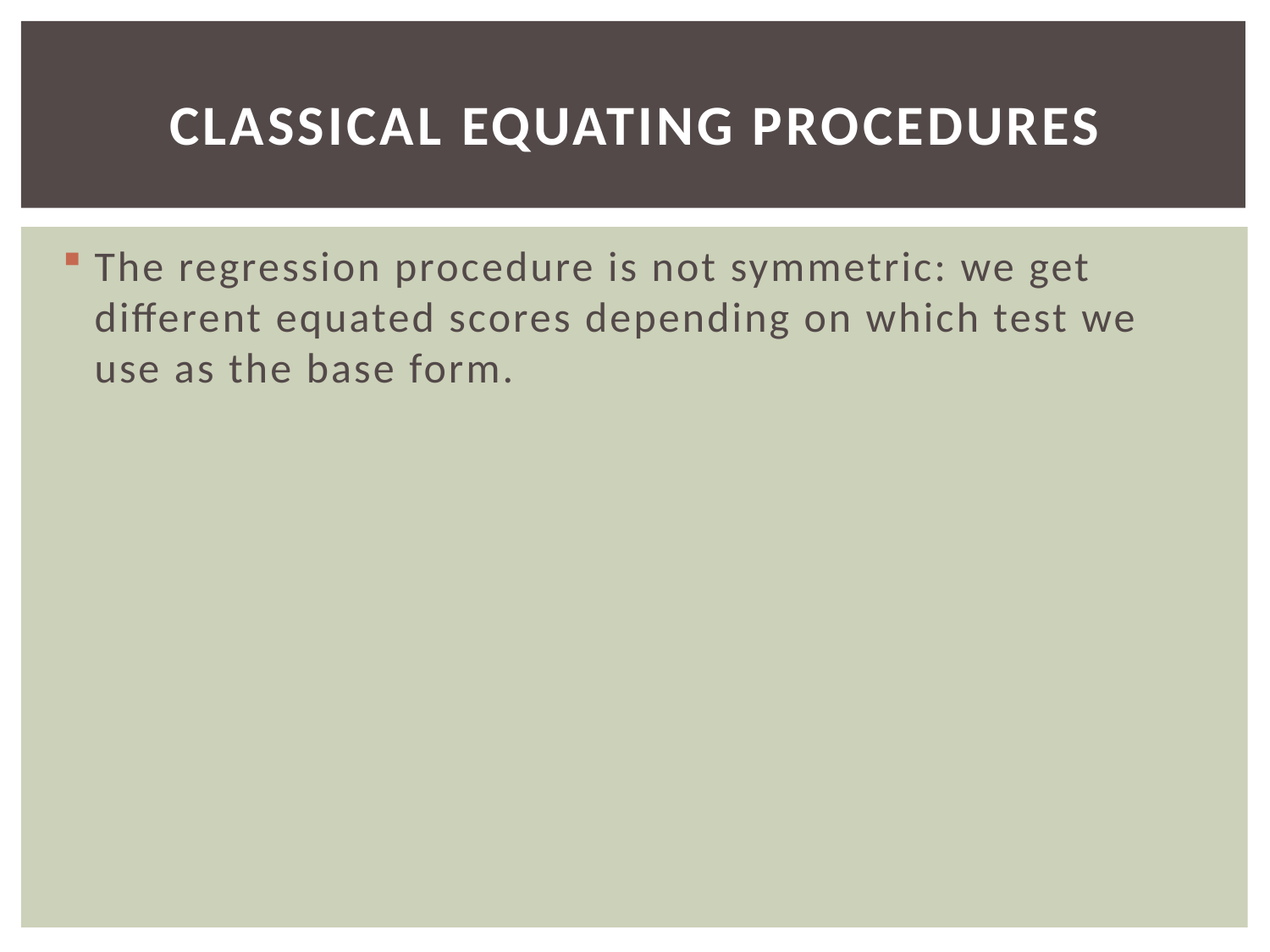

# Classical Equating Procedures
The regression procedure is not symmetric: we get different equated scores depending on which test we use as the base form.